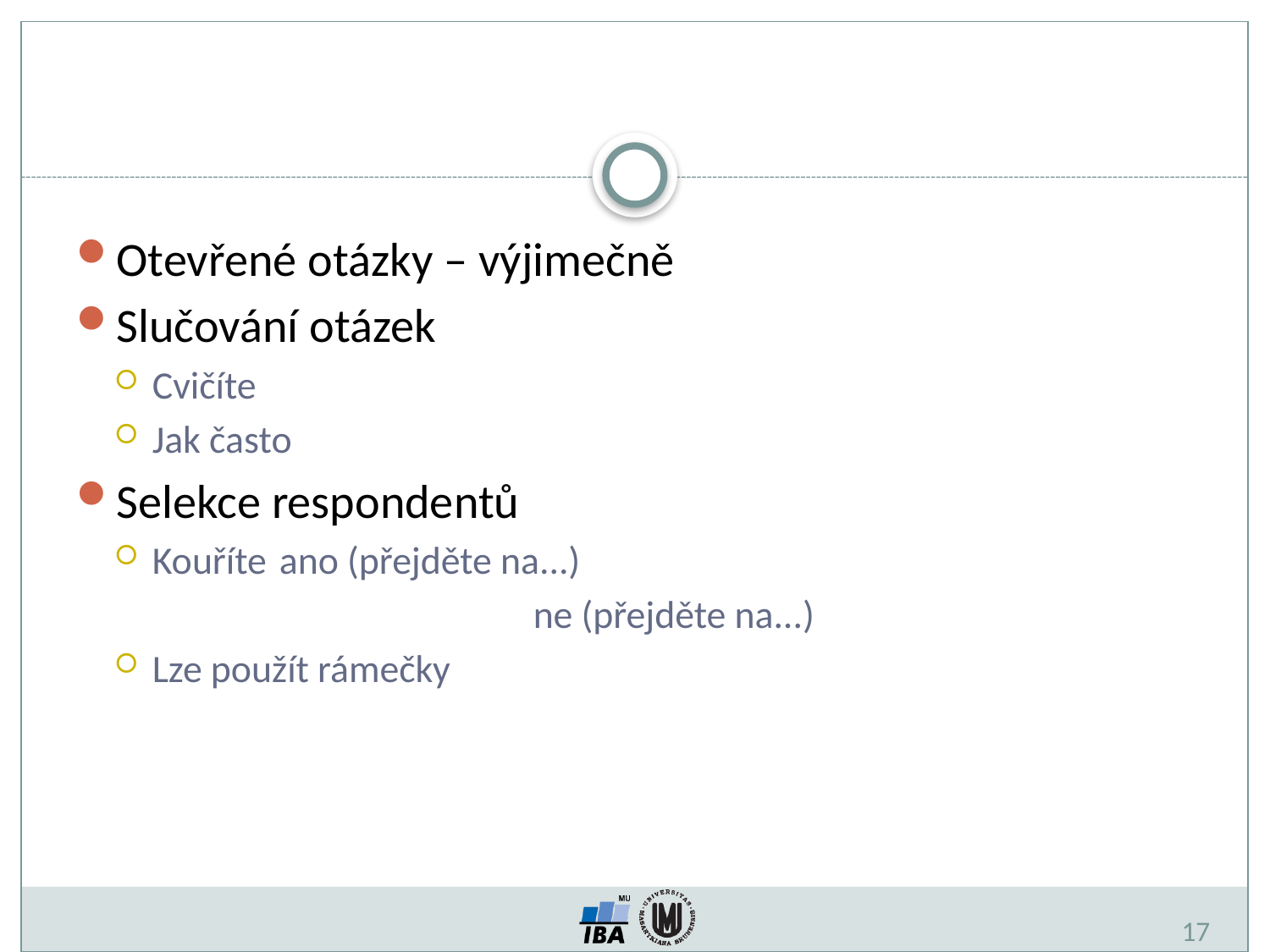

#
Otevřené otázky – výjimečně
Slučování otázek
Cvičíte
Jak často
Selekce respondentů
Kouříte	ano (přejděte na...)
				ne (přejděte na...)
Lze použít rámečky
17